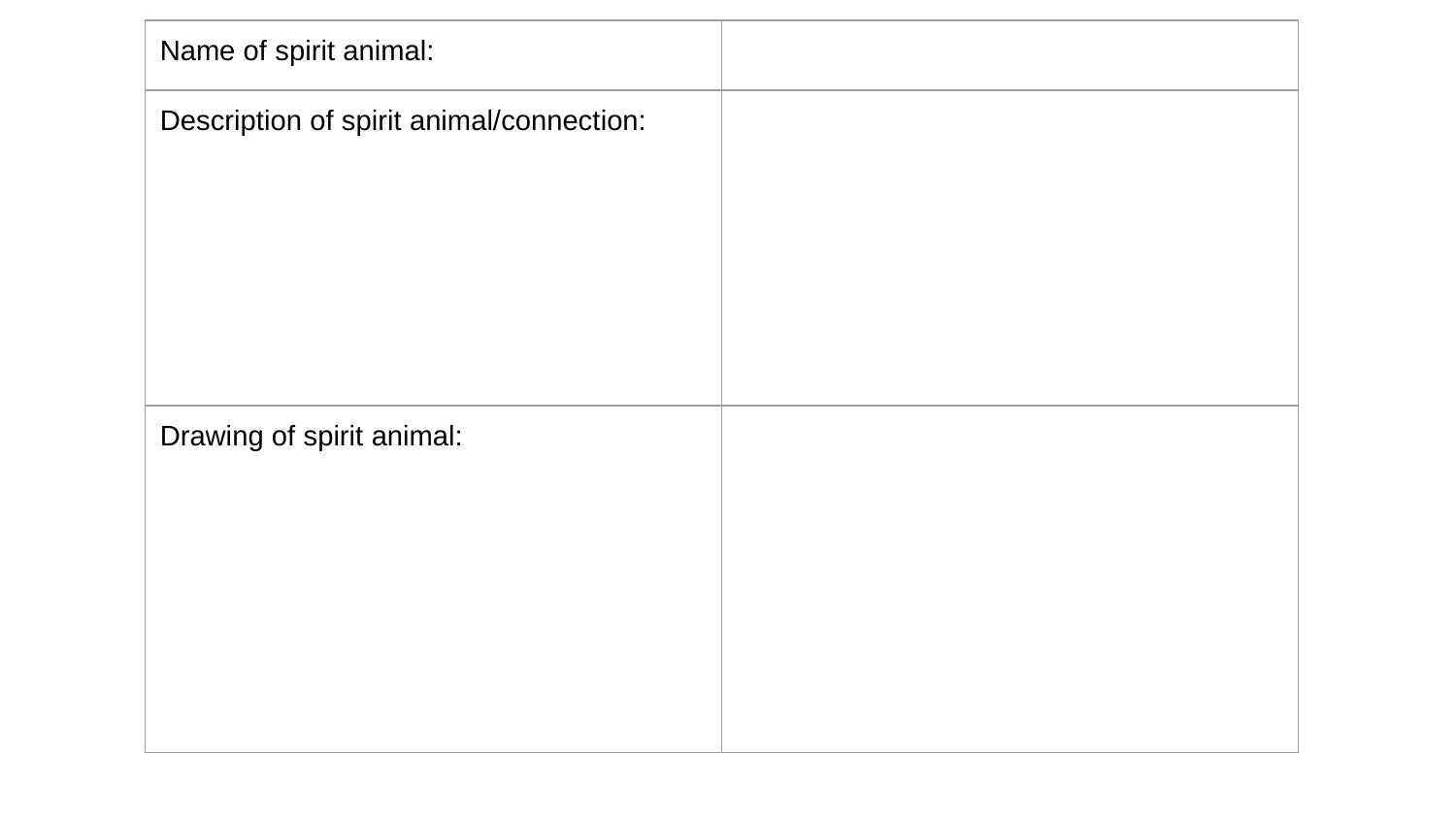

| Name of spirit animal: |  |
| --- | --- |
| Description of spirit animal/connection: |  |
| Drawing of spirit animal: |  |